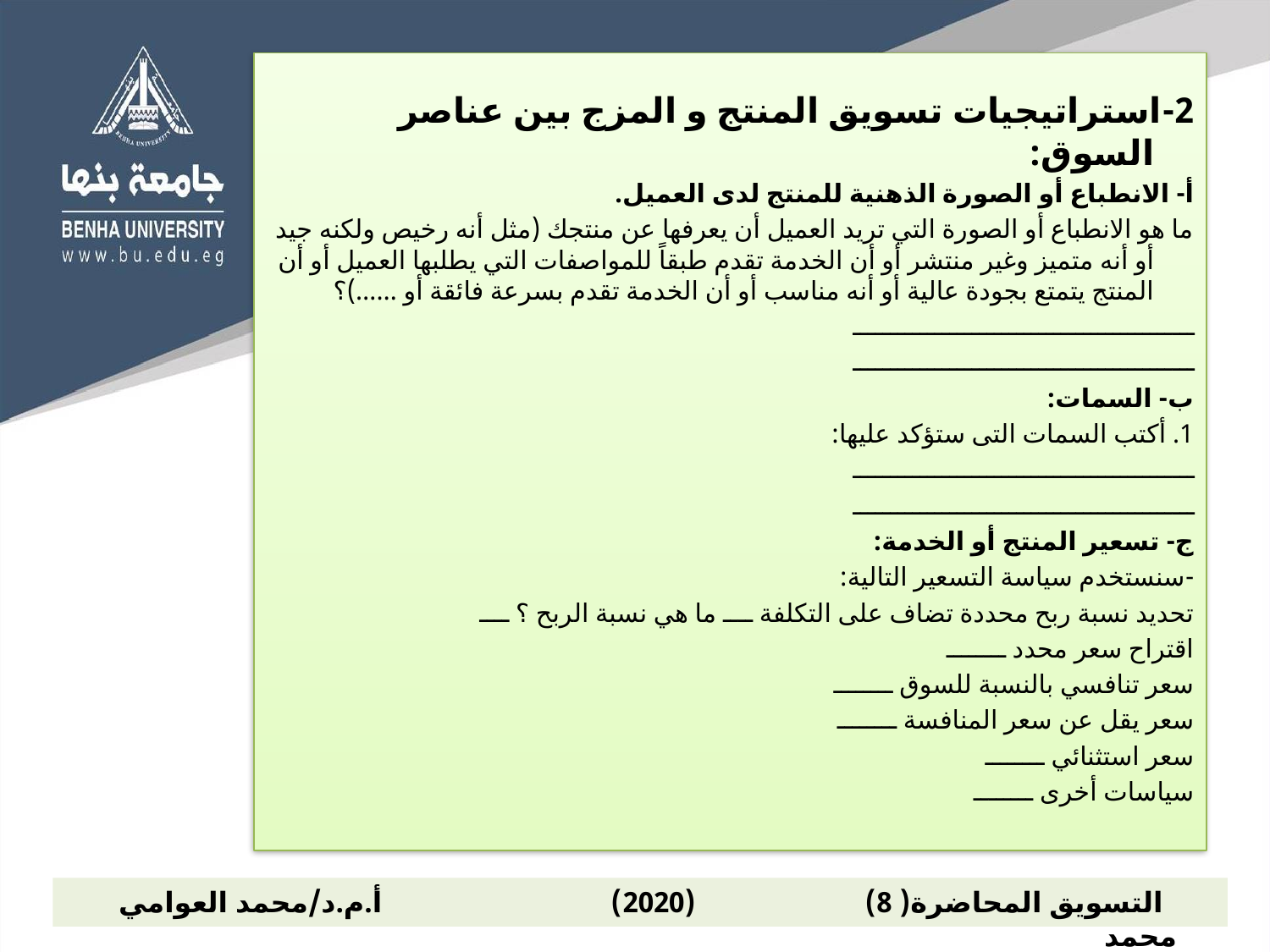

2-استراتيجيات تسويق المنتج و المزج بين عناصر السوق:
أ- الانطباع أو الصورة الذهنية للمنتج لدى العميل.
ما هو الانطباع أو الصورة التي تريد العميل أن يعرفها عن منتجك (مثل أنه رخيص ولكنه جيد أو أنه متميز وغير منتشر أو أن الخدمة تقدم طبقاً للمواصفات التي يطلبها العميل أو أن المنتج يتمتع بجودة عالية أو أنه مناسب أو أن الخدمة تقدم بسرعة فائقة أو ……)؟
ــــــــــــــــــــــــــــــــــــــــــــــ
ــــــــــــــــــــــــــــــــــــــــــــــ
ب- السمات:
1. أكتب السمات التى ستؤكد عليها:
ــــــــــــــــــــــــــــــــــــــــــــــ
ــــــــــــــــــــــــــــــــــــــــــــــ
ج- تسعير المنتج أو الخدمة:
-سنستخدم سياسة التسعير التالية:
تحديد نسبة ربح محددة تضاف على التكلفة ــــ ما هي نسبة الربح ؟ ــــ
اقتراح سعر محدد ــــــــ
سعر تنافسي بالنسبة للسوق ــــــــ
سعر يقل عن سعر المنافسة ــــــــ
سعر استثنائي ــــــــ
سياسات أخرى ــــــــ

       التسويق المحاضرة( 8)                       (2020)                               أ.م.د/محمد العوامي محمد